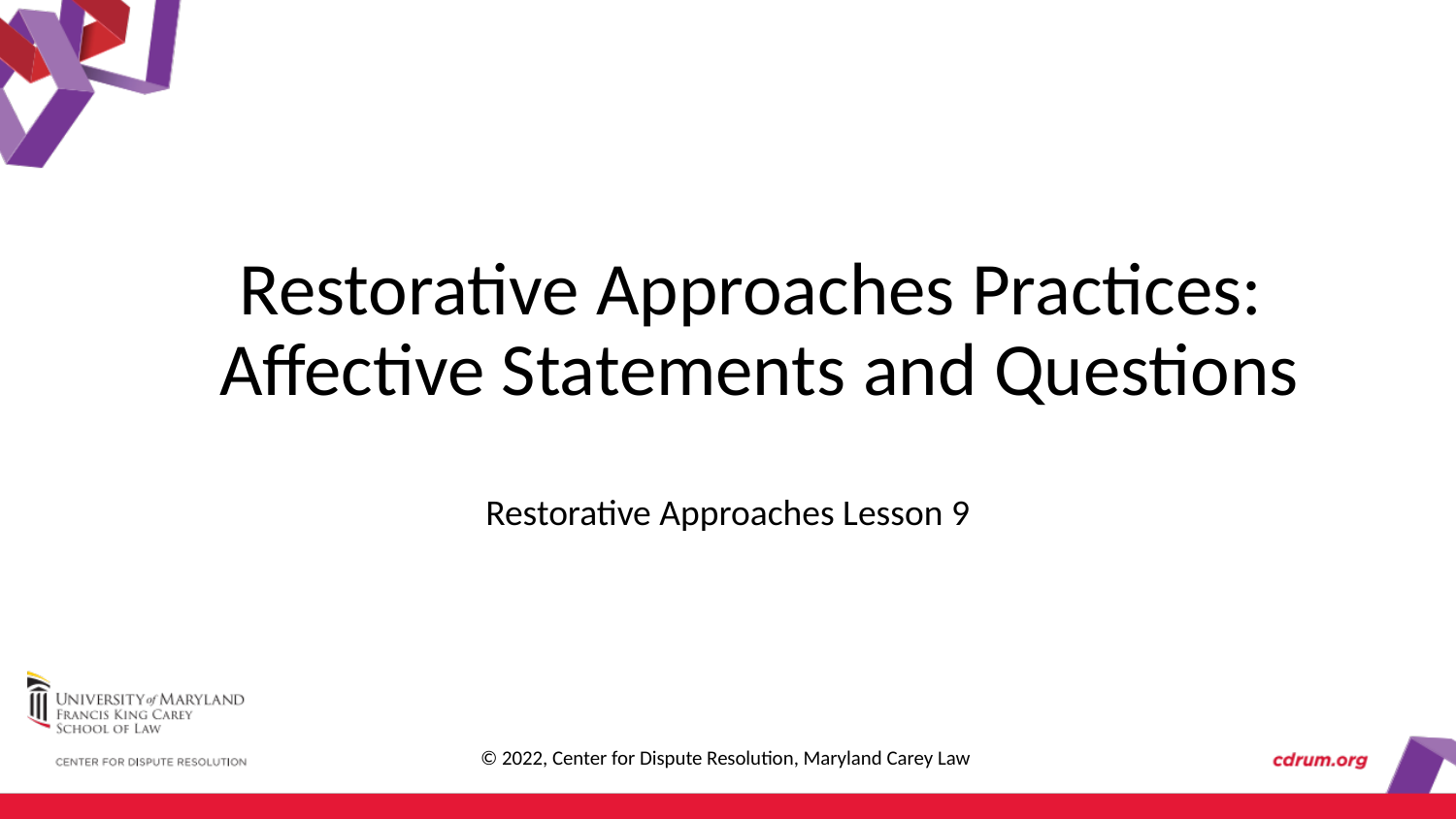

# Restorative Approaches Practices: Affective Statements and Questions
Restorative Approaches Lesson 9
© 2022, Center for Dispute Resolution, Maryland Carey Law